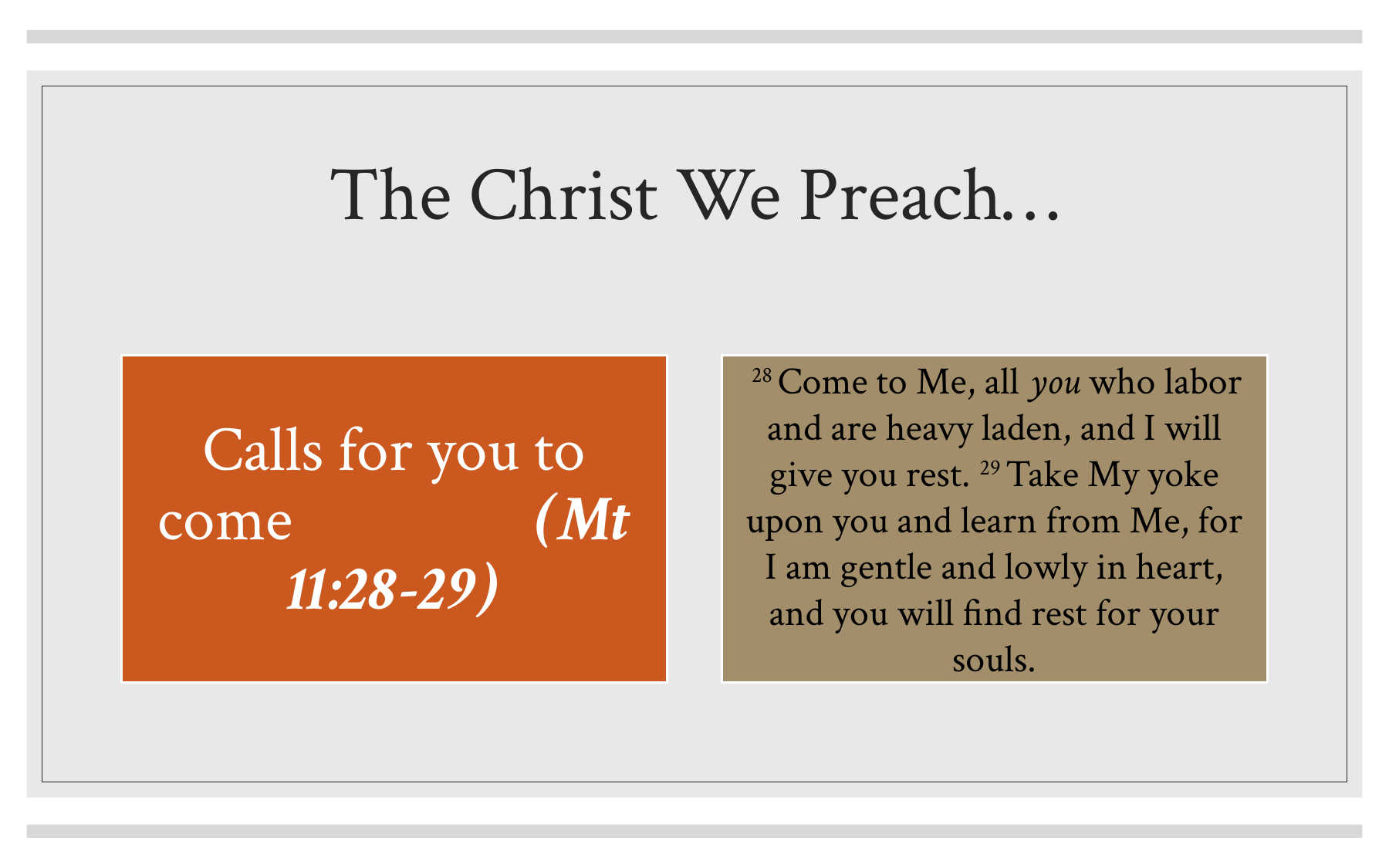

# The Christ We Preach…
Calls for you to come                 (Mt 11:28-29)

 28 Come to Me, all you who labor and are heavy laden, and I will give you rest. 29 Take My yoke upon you and learn from Me, for I am gentle and lowly in heart, and you will find rest for your souls.